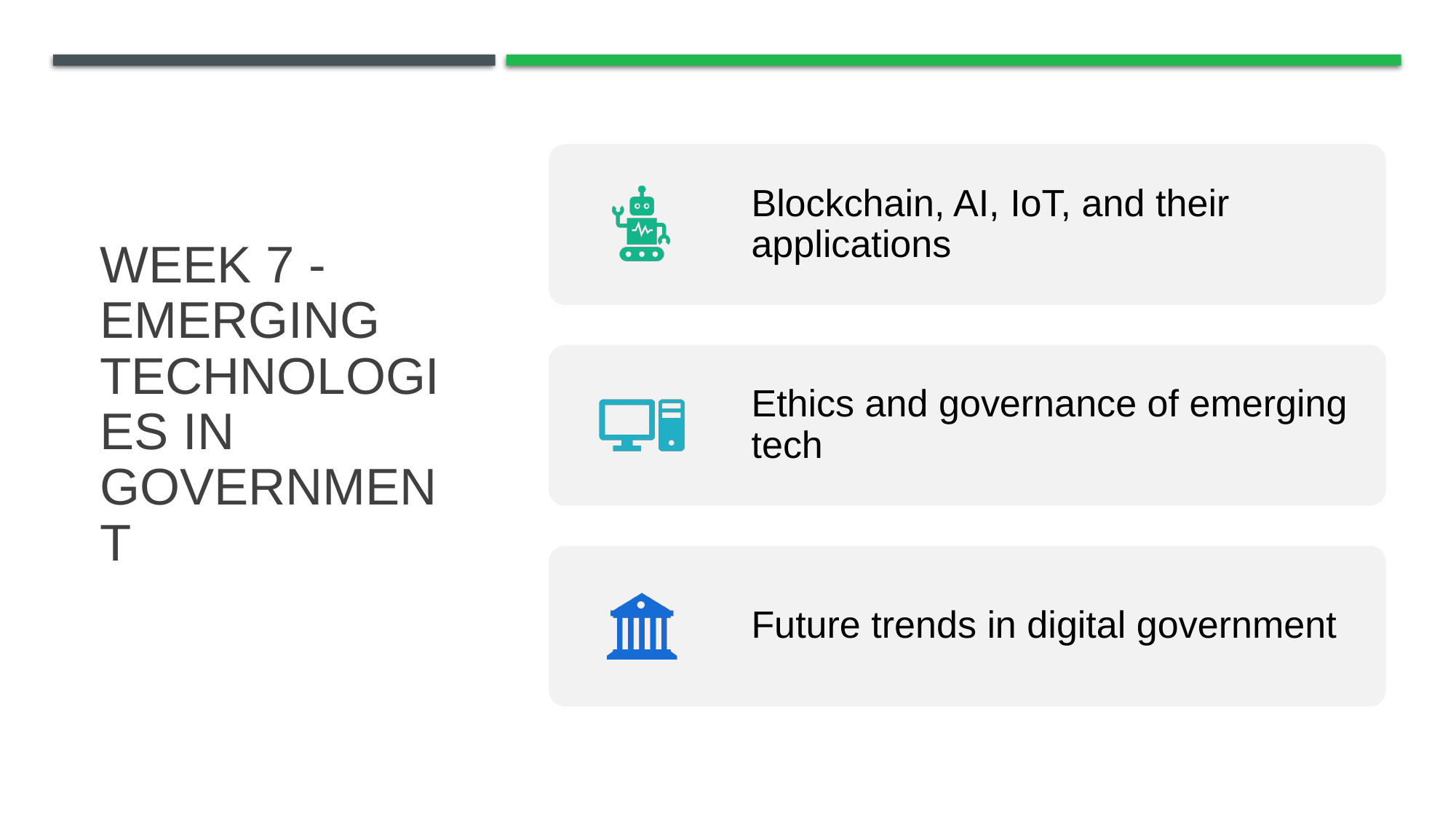

# Week 7 - Emerging Technologies in Government
Blockchain, AI, IoT, and their applications
Ethics and governance of emerging tech
Future trends in digital government